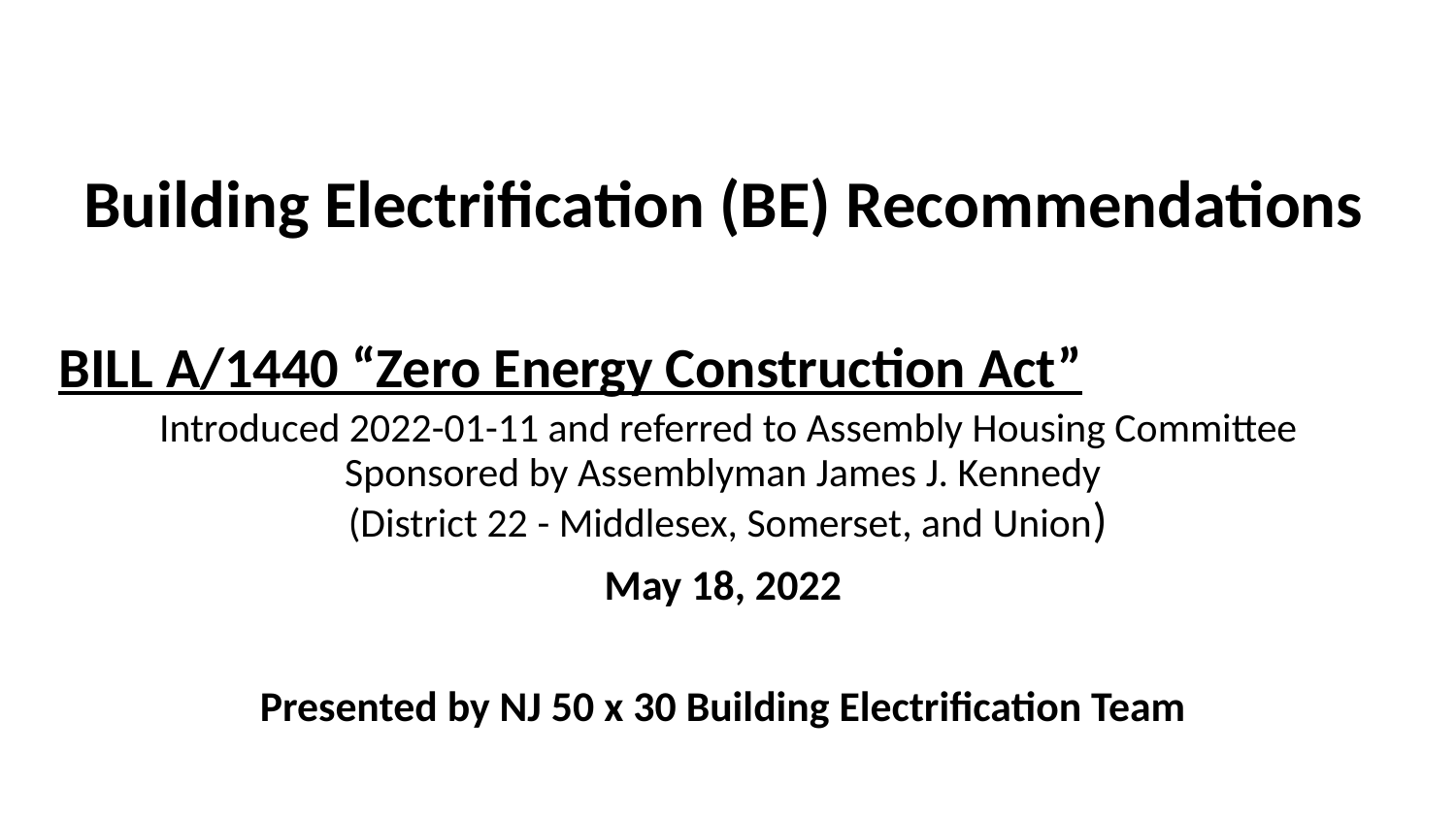

# Building Electrification (BE) Recommendations
BILL A/1440 “Zero Energy Construction Act”
 Introduced 2022-01-11 and referred to Assembly Housing Committee
Sponsored by Assemblyman James J. Kennedy
 (District 22 - Middlesex, Somerset, and Union)
May 18, 2022

Presented by NJ 50 x 30 Building Electrification Team